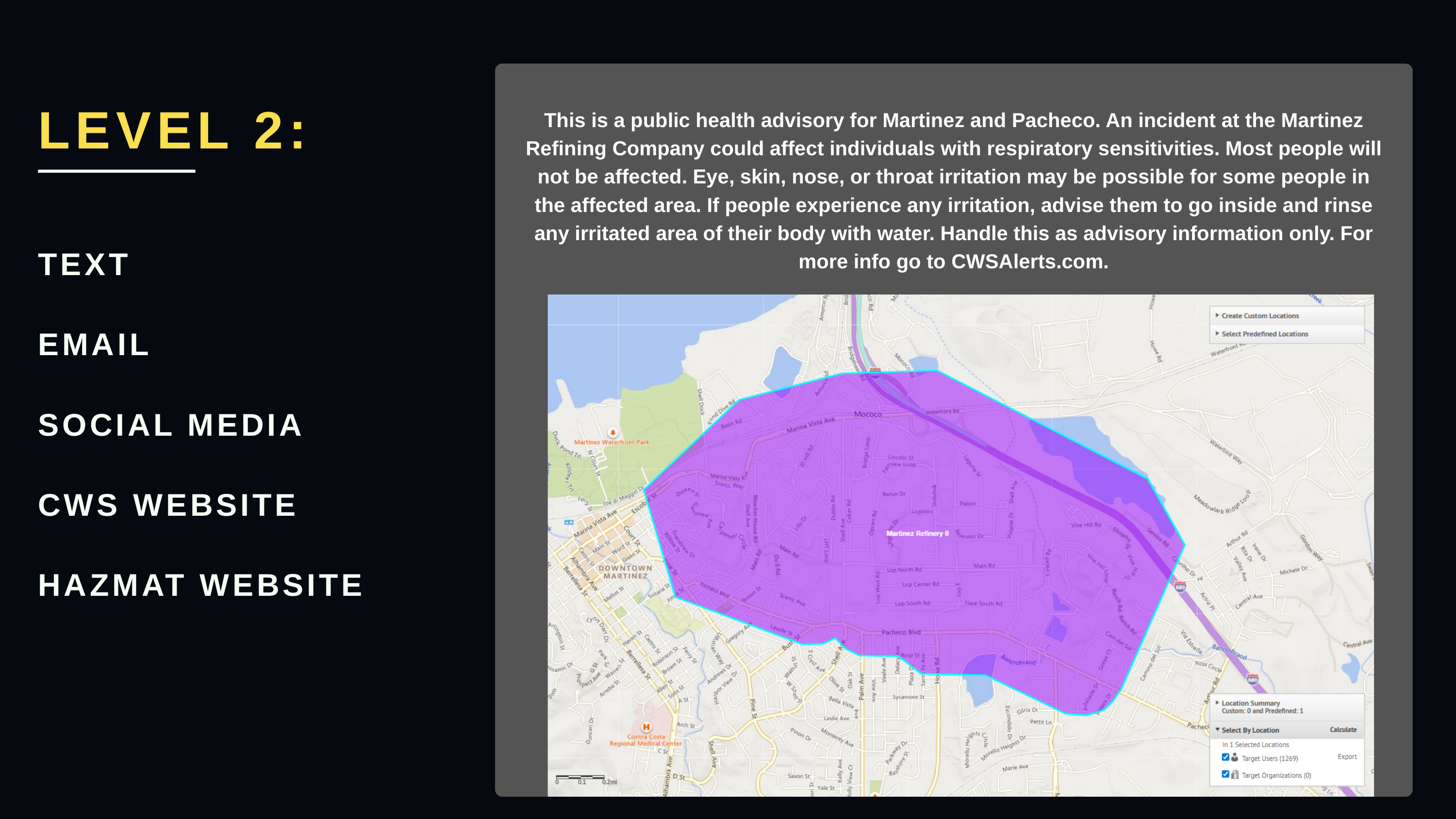

This is a public health advisory for Martinez and Pacheco. An incident at the Martinez Refining Company could affect individuals with respiratory sensitivities. Most people will not be affected. Eye, skin, nose, or throat irritation may be possible for some people in the affected area. If people experience any irritation, advise them to go inside and rinse any irritated area of their body with water. Handle this as advisory information only. For more info go to CWSAlerts.com.
LEVEL 2:

TEXT

EMAIL

SOCIAL MEDIA

CWS WEBSITE

HAZMAT WEBSITE